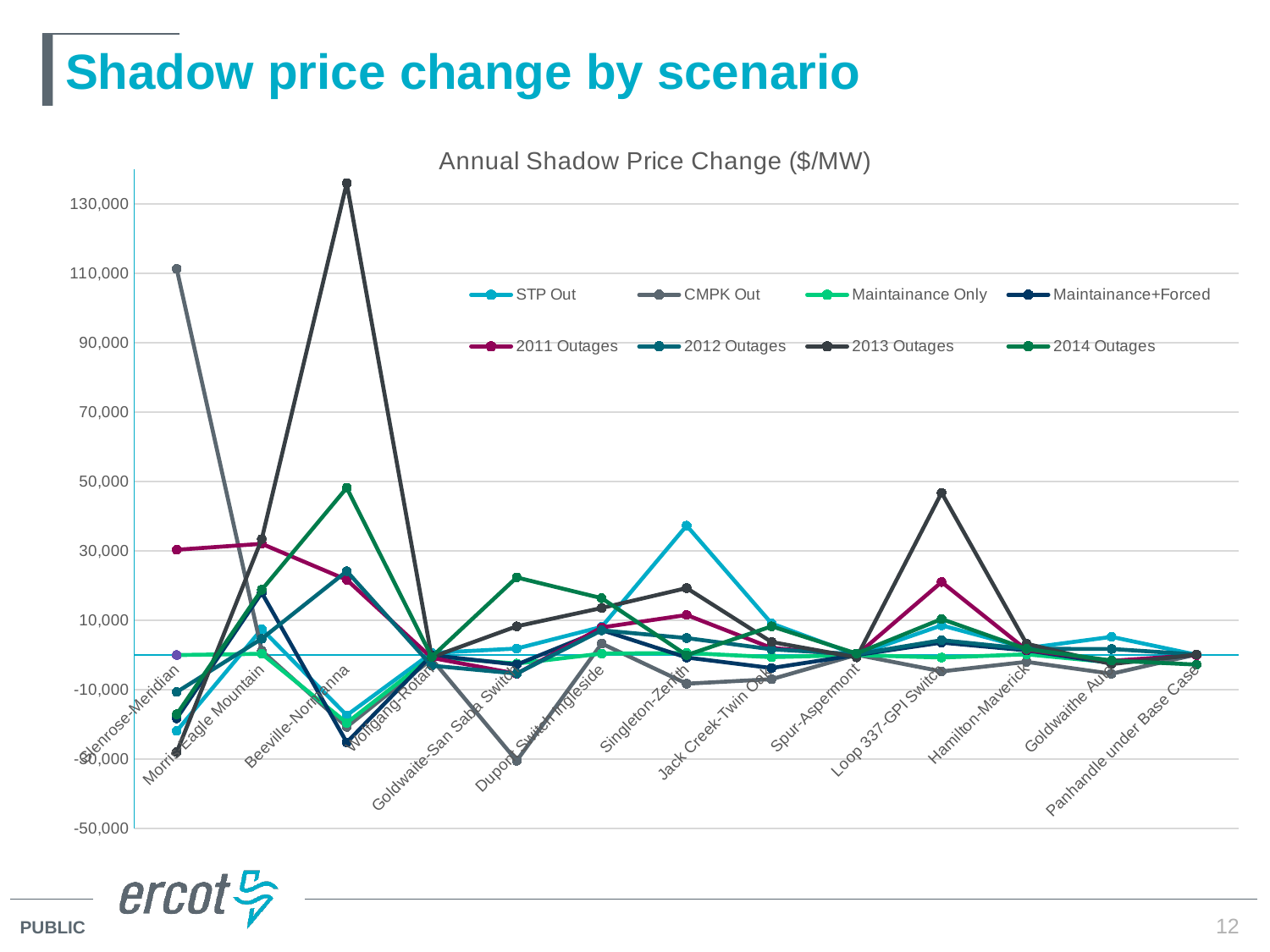

# Shadow price change by scenario

[unsupported chart]

12